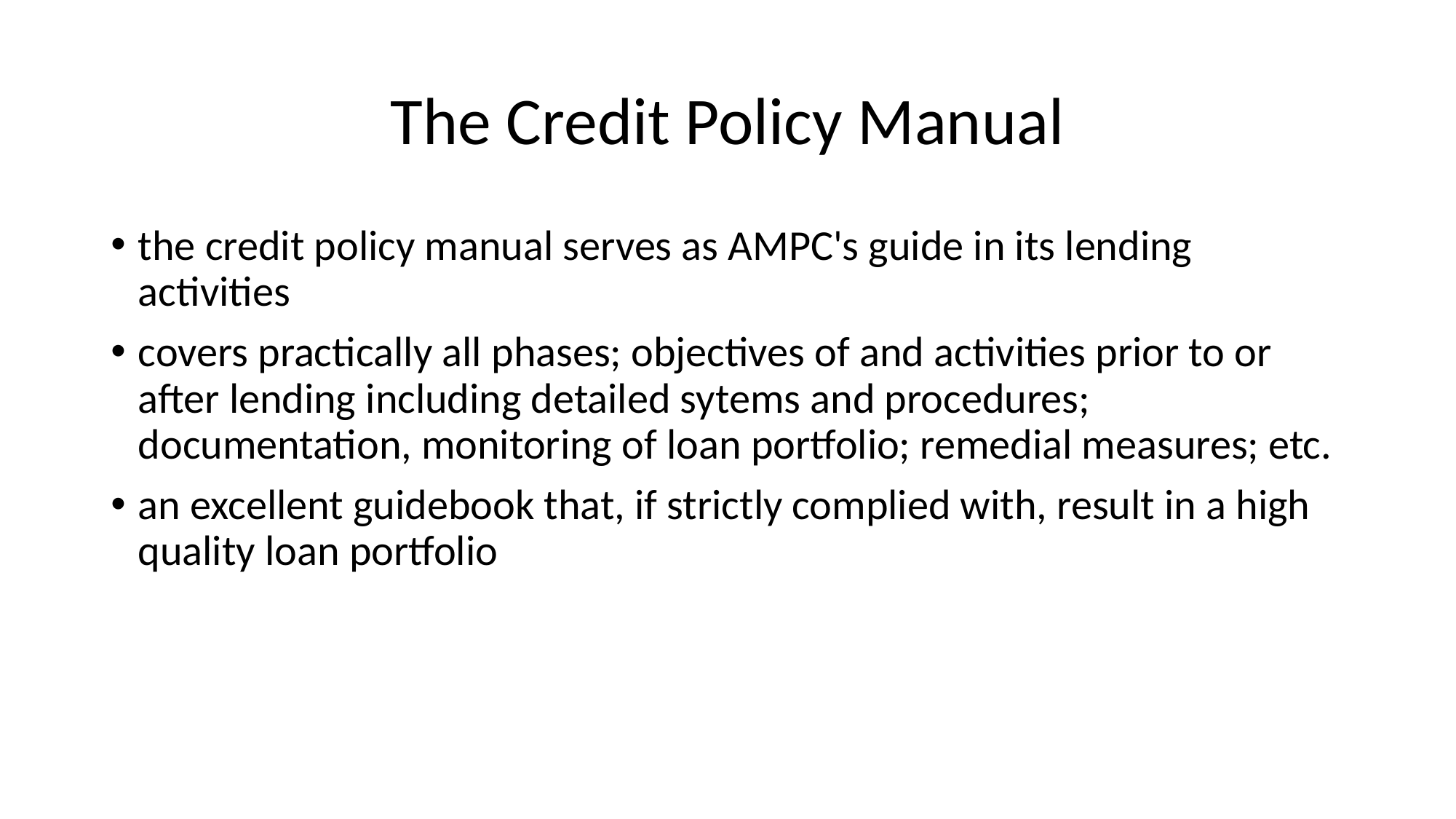

# The Credit Policy Manual
the credit policy manual serves as AMPC's guide in its lending activities
covers practically all phases; objectives of and activities prior to or after lending including detailed sytems and procedures; documentation, monitoring of loan portfolio; remedial measures; etc.
an excellent guidebook that, if strictly complied with, result in a high quality loan portfolio